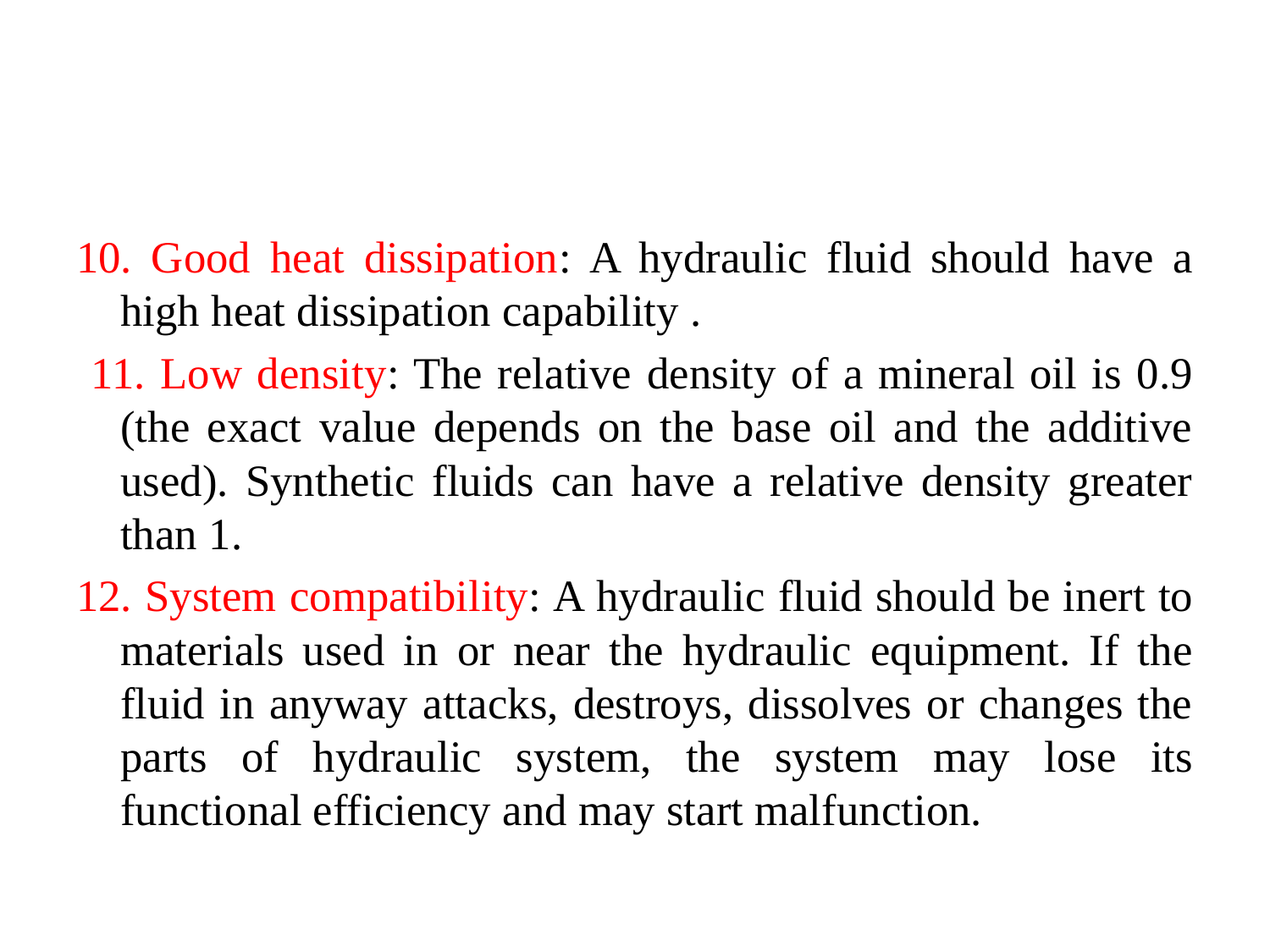

#
10. Good heat dissipation: A hydraulic fluid should have a high heat dissipation capability .
 11. Low density: The relative density of a mineral oil is 0.9 (the exact value depends on the base oil and the additive used). Synthetic fluids can have a relative density greater than 1.
12. System compatibility: A hydraulic fluid should be inert to materials used in or near the hydraulic equipment. If the fluid in anyway attacks, destroys, dissolves or changes the parts of hydraulic system, the system may lose its functional efficiency and may start malfunction.